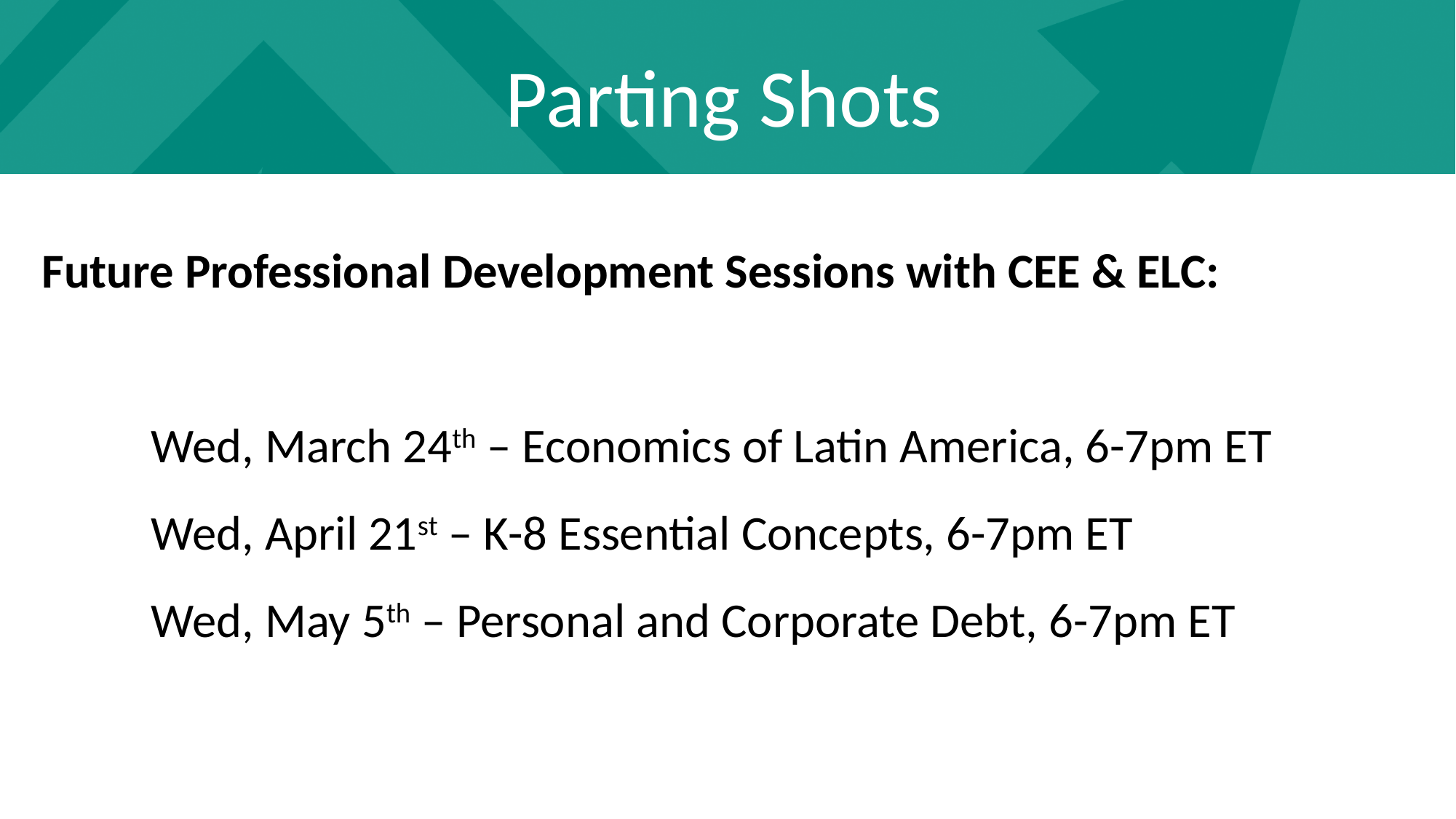

Parting Shots
Future Professional Development Sessions with CEE & ELC:

	Wed, March 24th – Economics of Latin America, 6-7pm ET
	Wed, April 21st – K-8 Essential Concepts, 6-7pm ET
	Wed, May 5th – Personal and Corporate Debt, 6-7pm ET